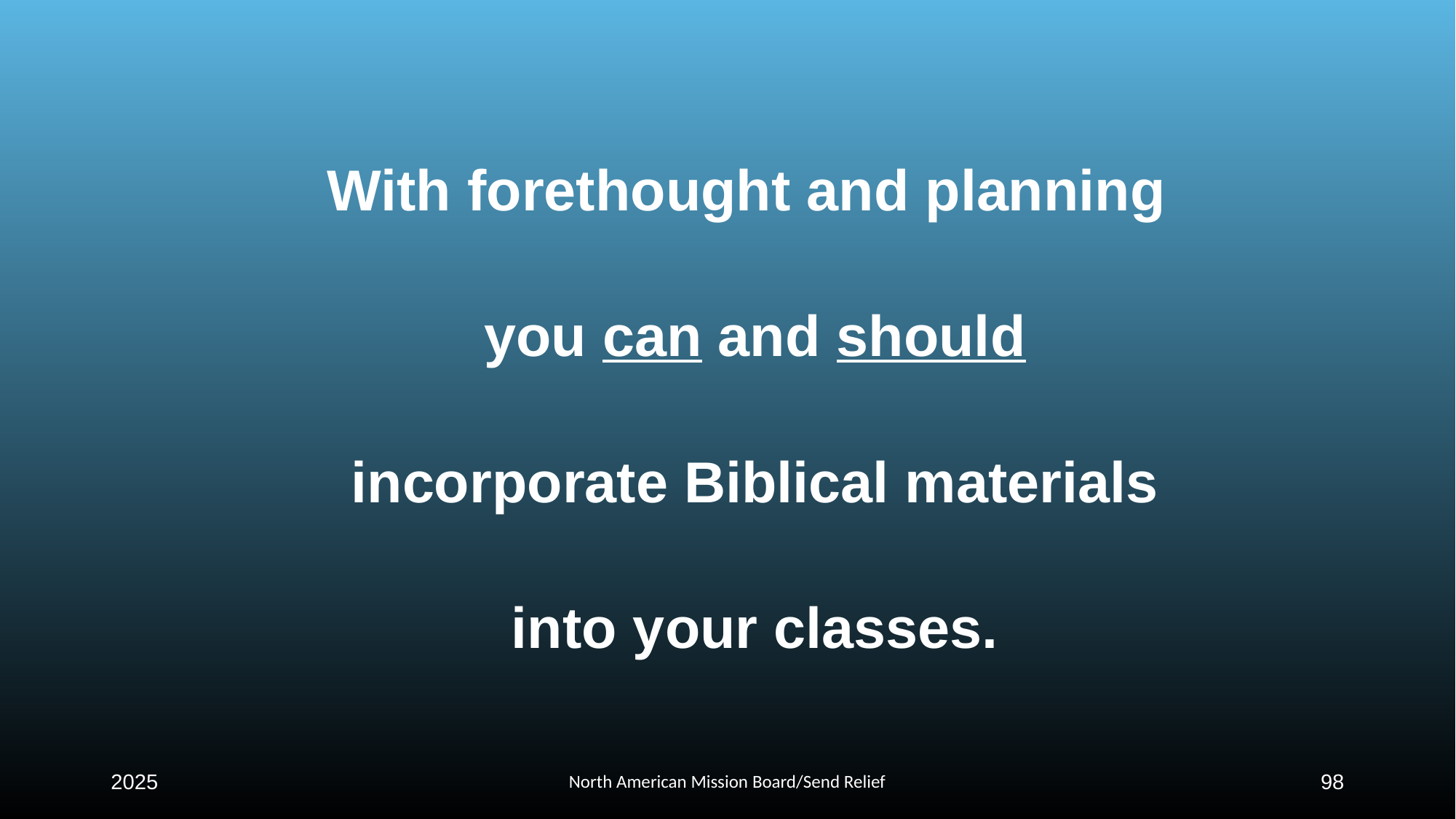

With forethought and planning
you can and should
incorporate Biblical materials
into your classes.
2025
North American Mission Board/Send Relief
98